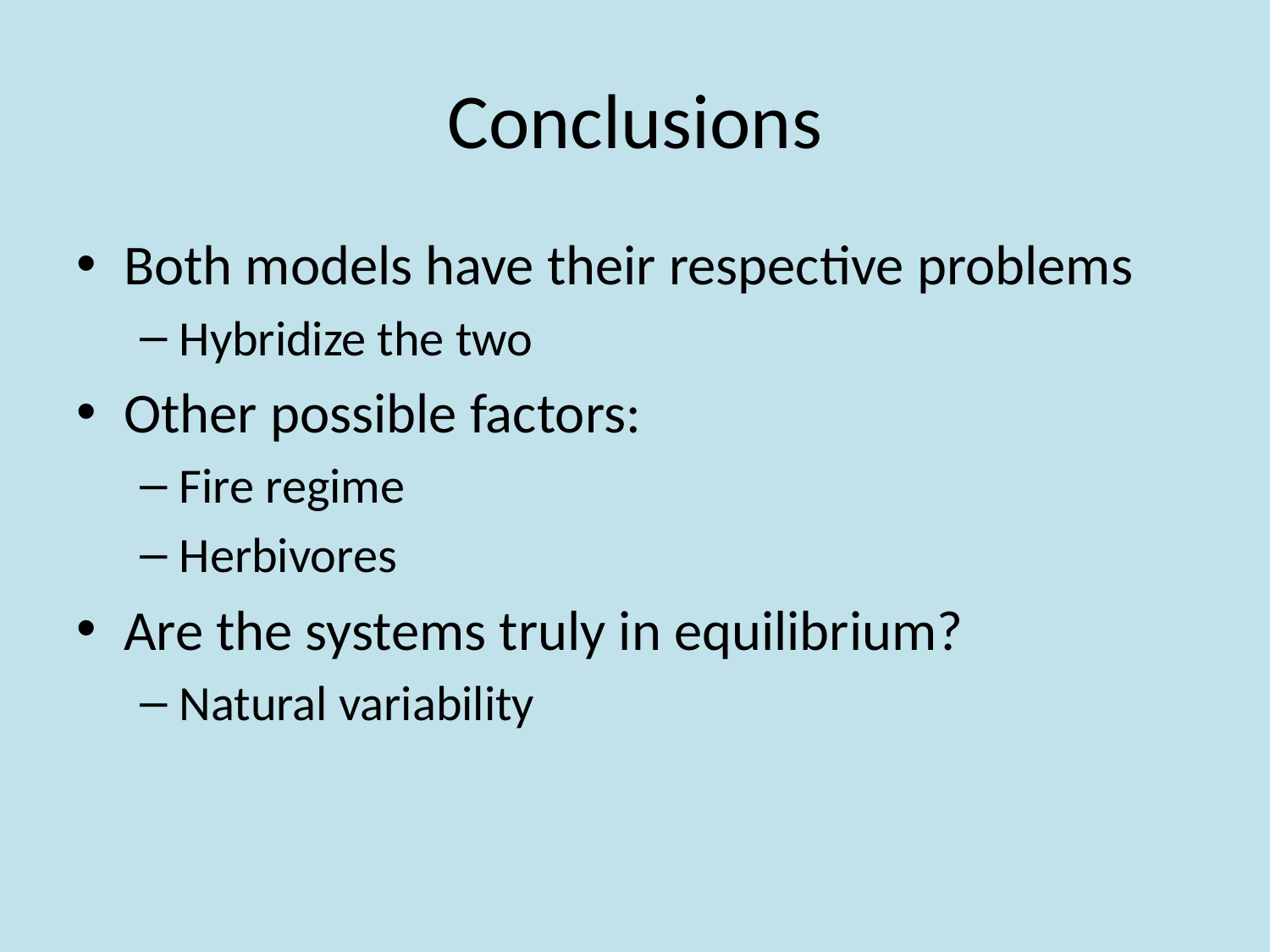

# Conclusions
Both models have their respective problems
Hybridize the two
Other possible factors:
Fire regime
Herbivores
Are the systems truly in equilibrium?
Natural variability